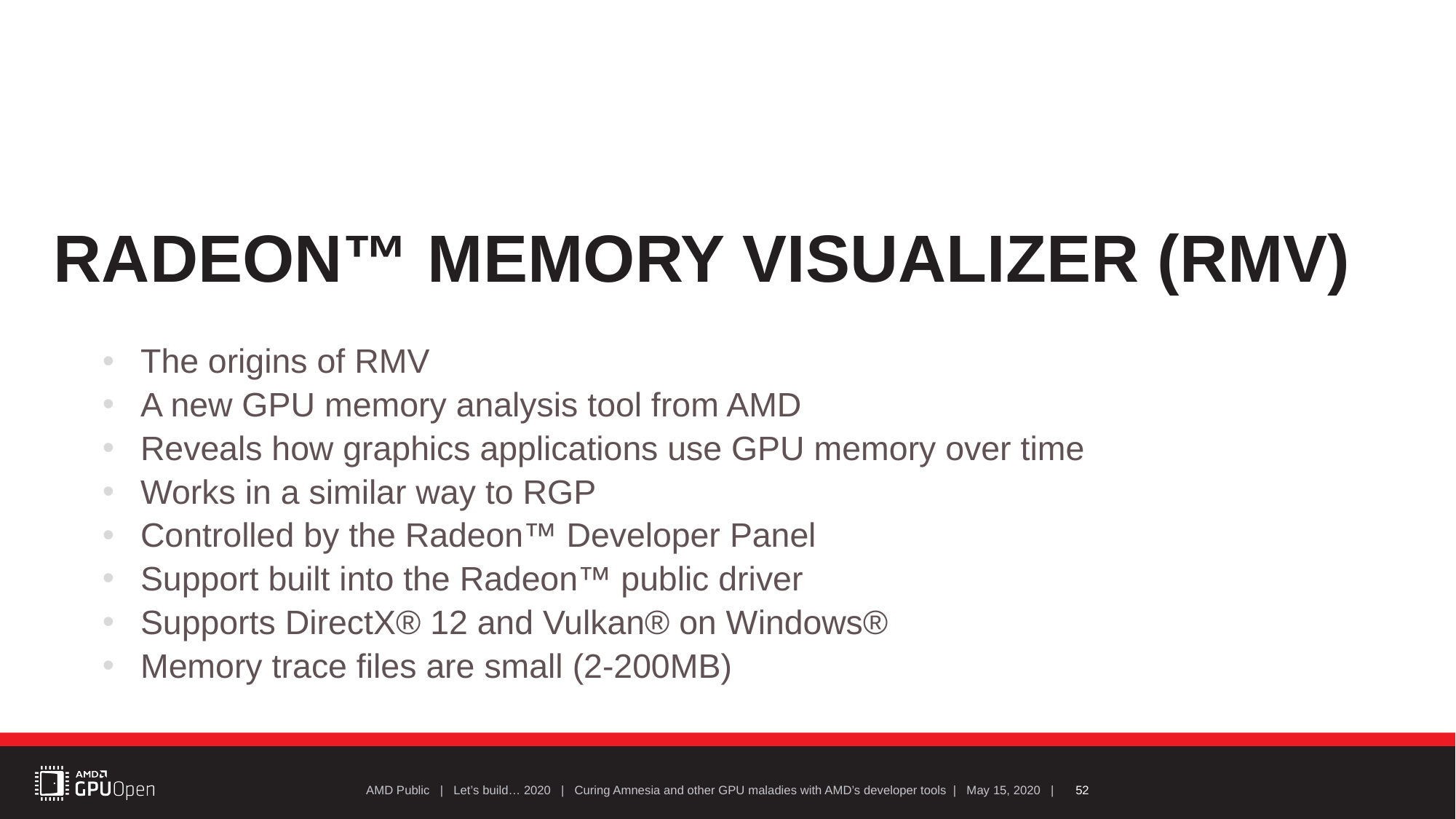

# Radeon™ Memory visualizer (RMV)
The origins of RMV
A new GPU memory analysis tool from AMD
Reveals how graphics applications use GPU memory over time
Works in a similar way to RGP
Controlled by the Radeon™ Developer Panel
Support built into the Radeon™ public driver
Supports DirectX® 12 and Vulkan® on Windows®
Memory trace files are small (2-200MB)